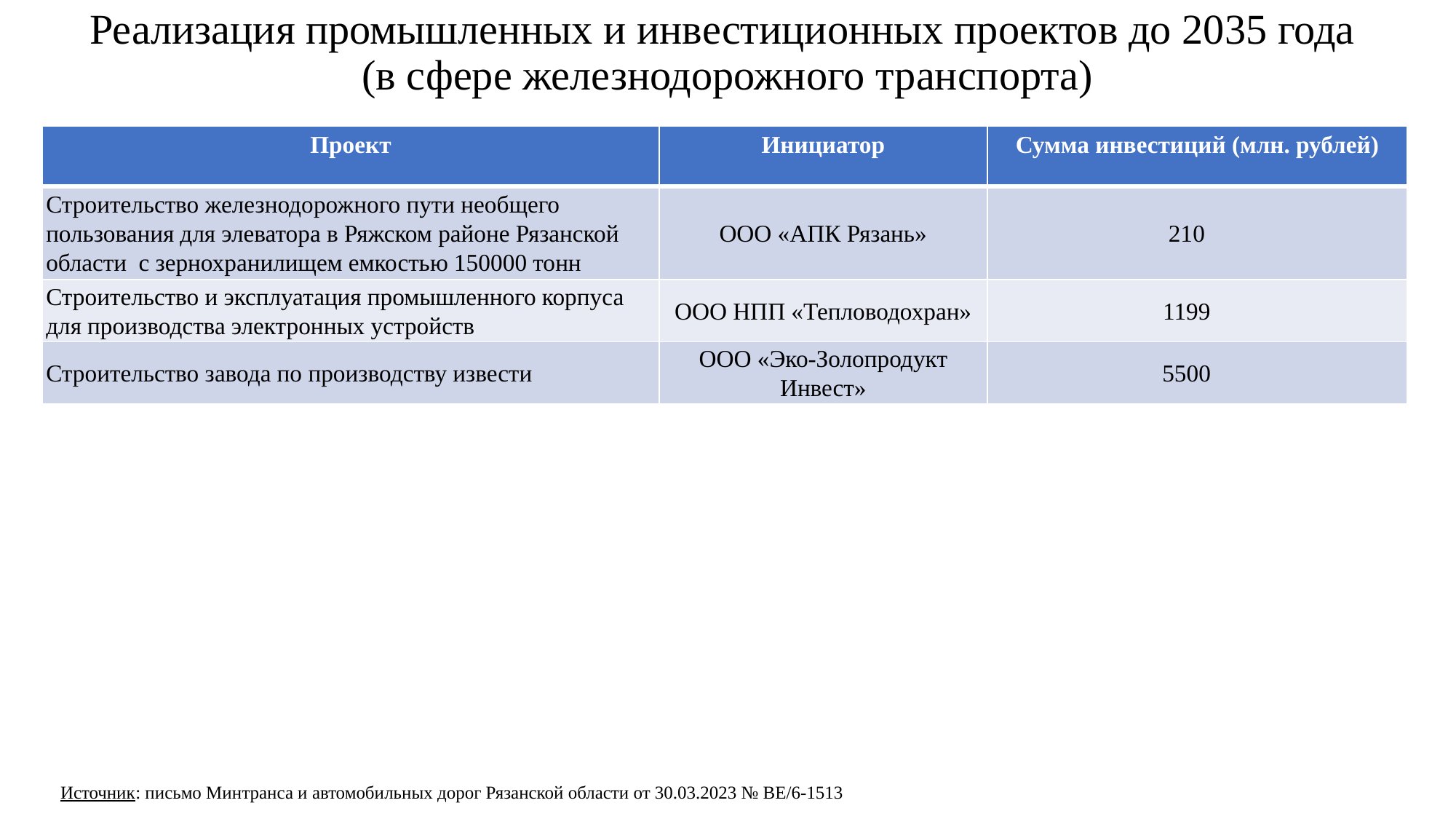

# Реализация промышленных и инвестиционных проектов до 2035 года (в сфере железнодорожного транспорта)
| Проект | Инициатор | Сумма инвестиций (млн. рублей) |
| --- | --- | --- |
| Строительство железнодорожного пути необщего пользования для элеватора в Ряжском районе Рязанской области с зернохранилищем емкостью 150000 тонн | ООО «АПК Рязань» | 210 |
| Строительство и эксплуатация промышленного корпуса для производства электронных устройств | ООО НПП «Тепловодохран» | 1199 |
| Строительство завода по производству извести | ООО «Эко-Золопродукт Инвест» | 5500 |
Источник: письмо Минтранса и автомобильных дорог Рязанской области от 30.03.2023 № ВЕ/6-1513